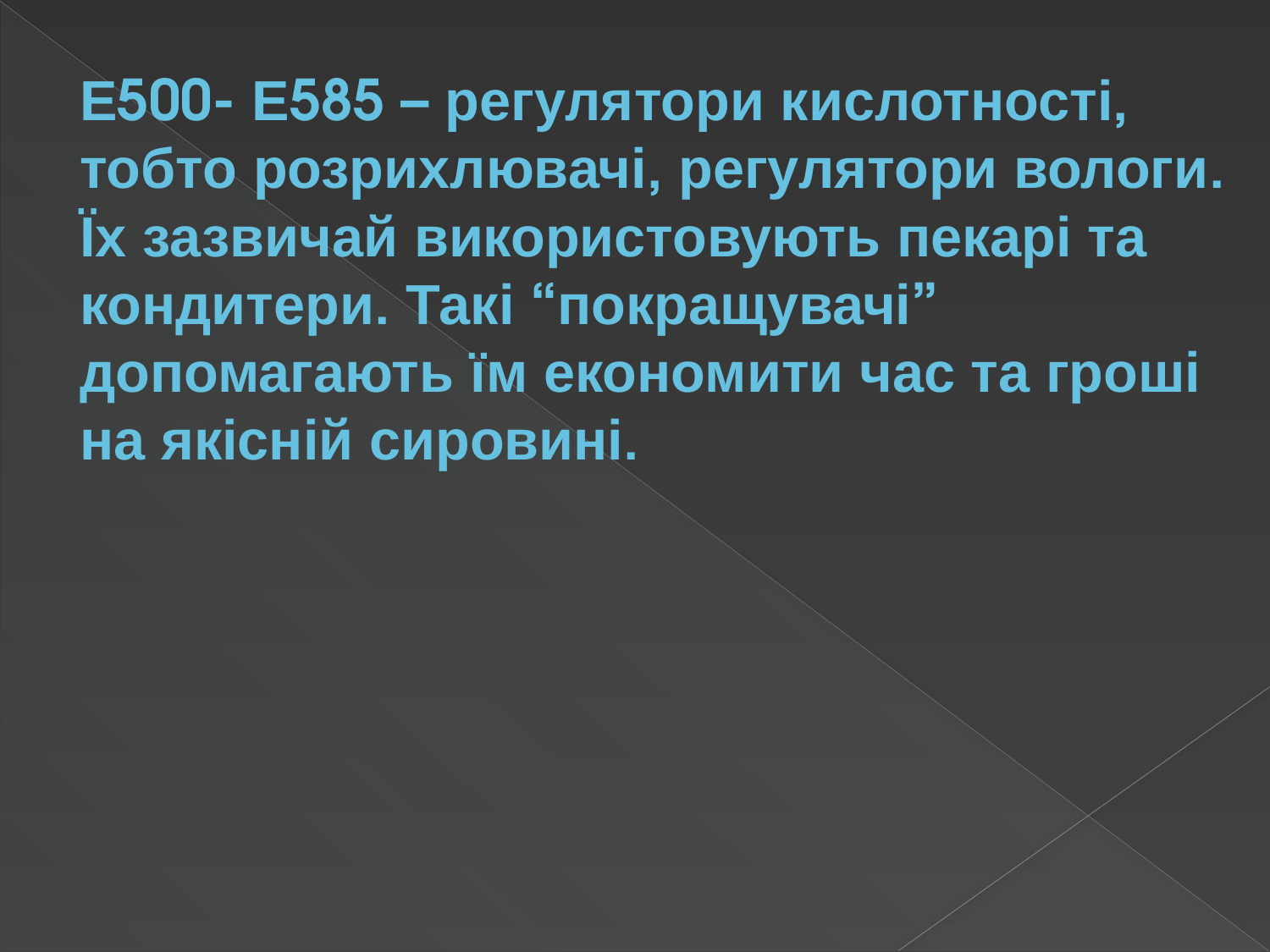

# Е500- Е585 – регулятори кислотності, тобто розрихлювачі, регулятори вологи. Їх зазвичай використовують пекарі та кондитери. Такі “покращувачі” допомагають їм економити час та гроші на якісній сировині.